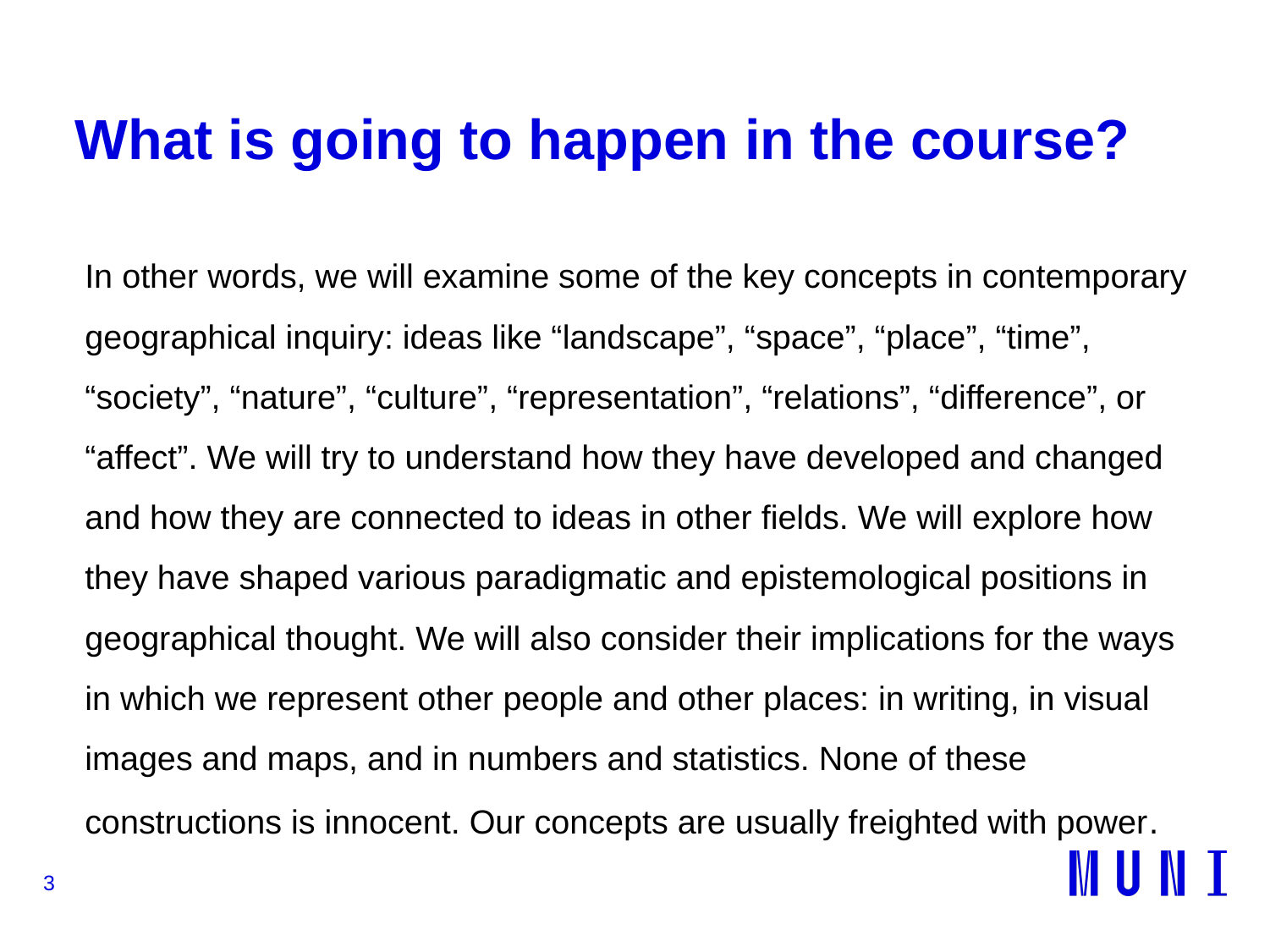

# What is going to happen in the course?
In other words, we will examine some of the key concepts in contemporary geographical inquiry: ideas like “landscape”, “space”, “place”, “time”, “society”, “nature”, “culture”, “representation”, “relations”, “difference”, or “affect”. We will try to understand how they have developed and changed and how they are connected to ideas in other fields. We will explore how they have shaped various paradigmatic and epistemological positions in geographical thought. We will also consider their implications for the ways in which we represent other people and other places: in writing, in visual images and maps, and in numbers and statistics. None of these constructions is innocent. Our concepts are usually freighted with power.
3